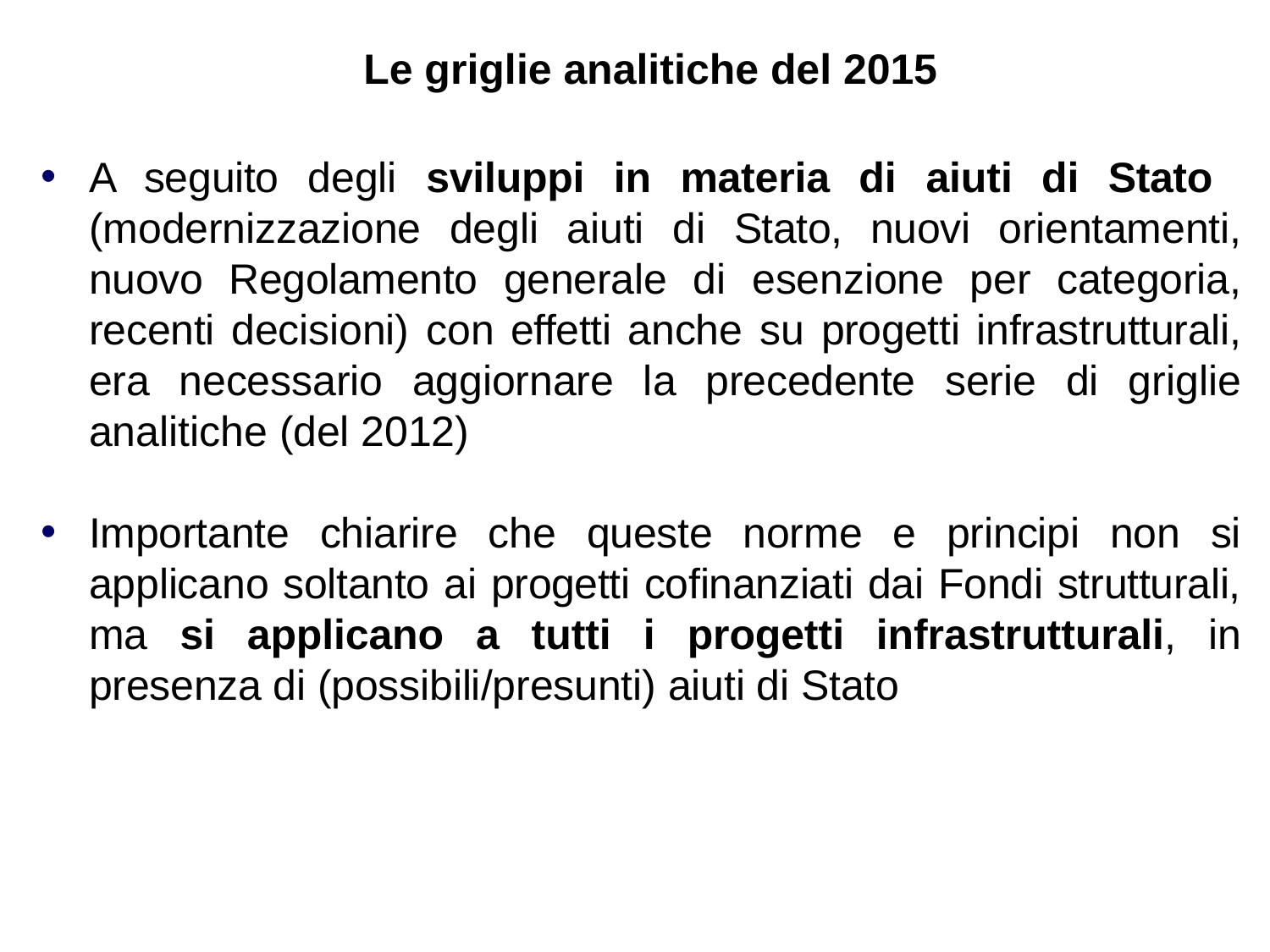

# Le griglie analitiche del 2015
A seguito degli sviluppi in materia di aiuti di Stato  (modernizzazione degli aiuti di Stato, nuovi orientamenti, nuovo Regolamento generale di esenzione per categoria, recenti decisioni) con effetti anche su progetti infrastrutturali, era necessario aggiornare la precedente serie di griglie analitiche (del 2012)

Importante chiarire che queste norme e principi non si applicano soltanto ai progetti cofinanziati dai Fondi strutturali, ma si applicano a tutti i progetti infrastrutturali, in presenza di (possibili/presunti) aiuti di Stato